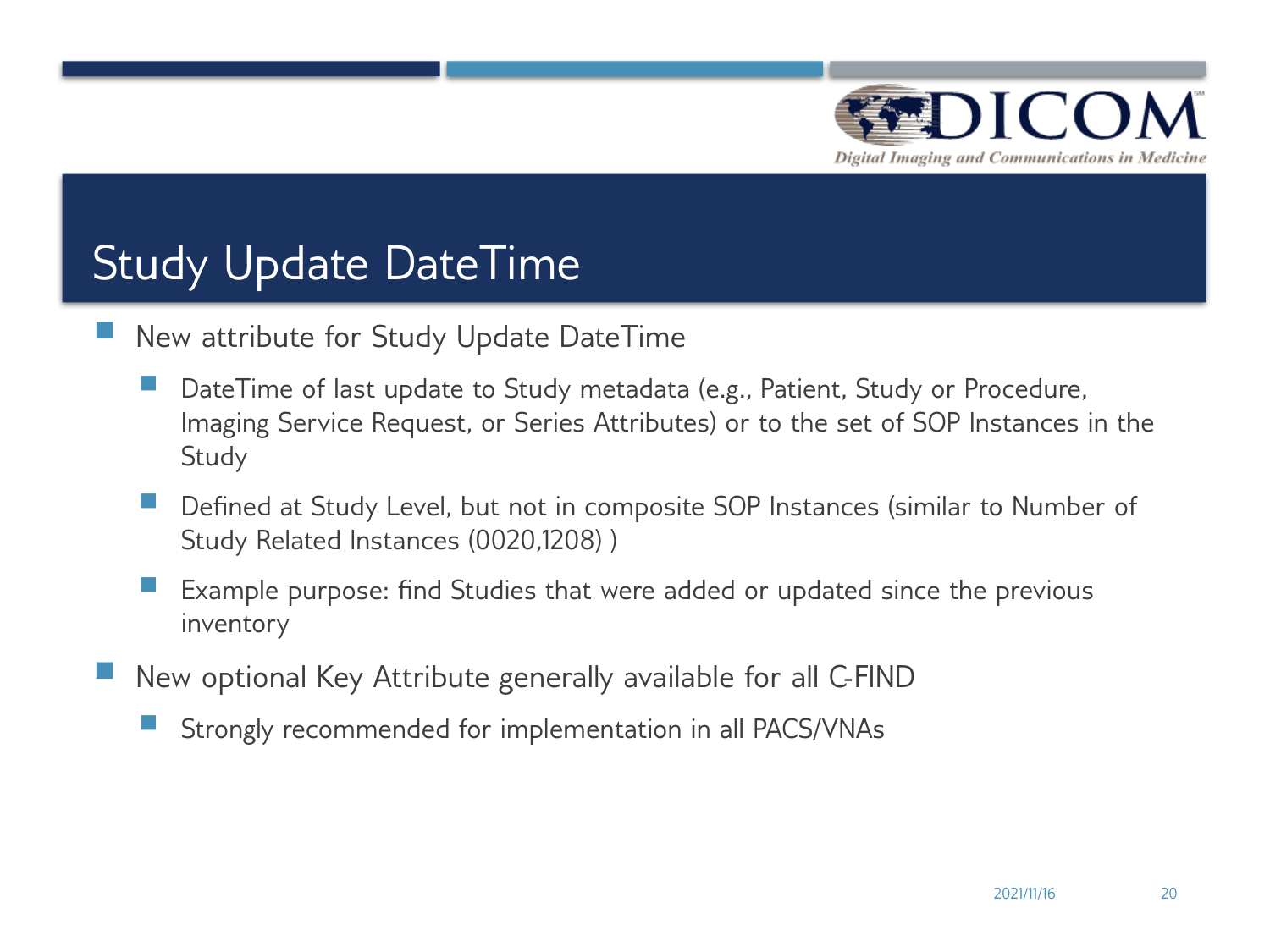

# Study Update DateTime
New attribute for Study Update DateTime
DateTime of last update to Study metadata (e.g., Patient, Study or Procedure, Imaging Service Request, or Series Attributes) or to the set of SOP Instances in the Study
Defined at Study Level, but not in composite SOP Instances (similar to Number of Study Related Instances (0020,1208) )
Example purpose: find Studies that were added or updated since the previous inventory
New optional Key Attribute generally available for all C-FIND
Strongly recommended for implementation in all PACS/VNAs
2021/11/16
20